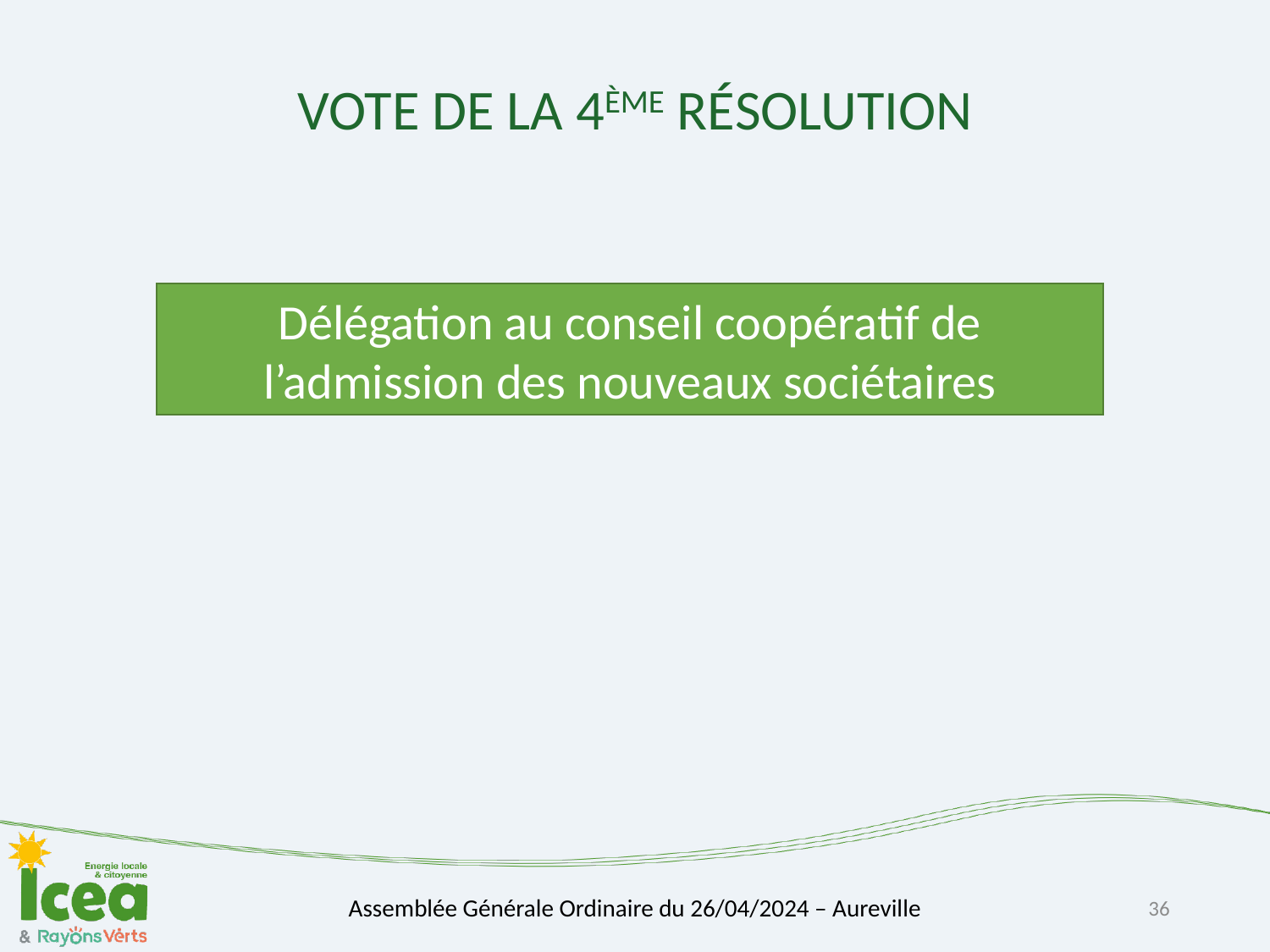

# VOTE DE LA 4ÈME RÉSOLUTION
Délégation au conseil coopératif de l’admission des nouveaux sociétaires
36
Assemblée Générale Ordinaire du 26/04/2024 – Aureville